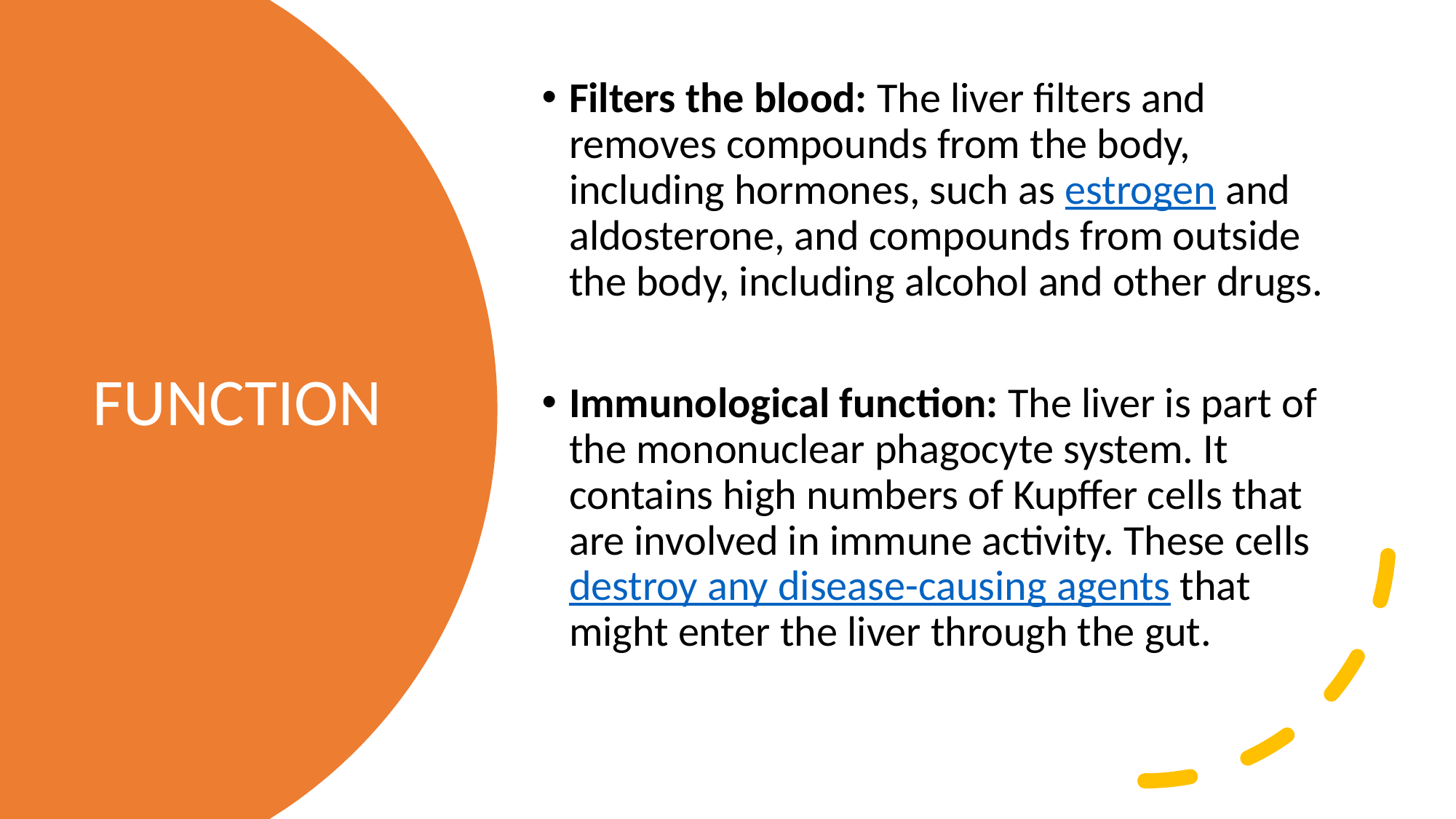

Filters the blood: The liver filters and removes compounds from the body, including hormones, such as estrogen and aldosterone, and compounds from outside the body, including alcohol and other drugs.

Immunological function: The liver is part of the mononuclear phagocyte system. It contains high numbers of Kupffer cells that are involved in immune activity. These cells destroy any disease-causing agents that might enter the liver through the gut.

# FUNCTION